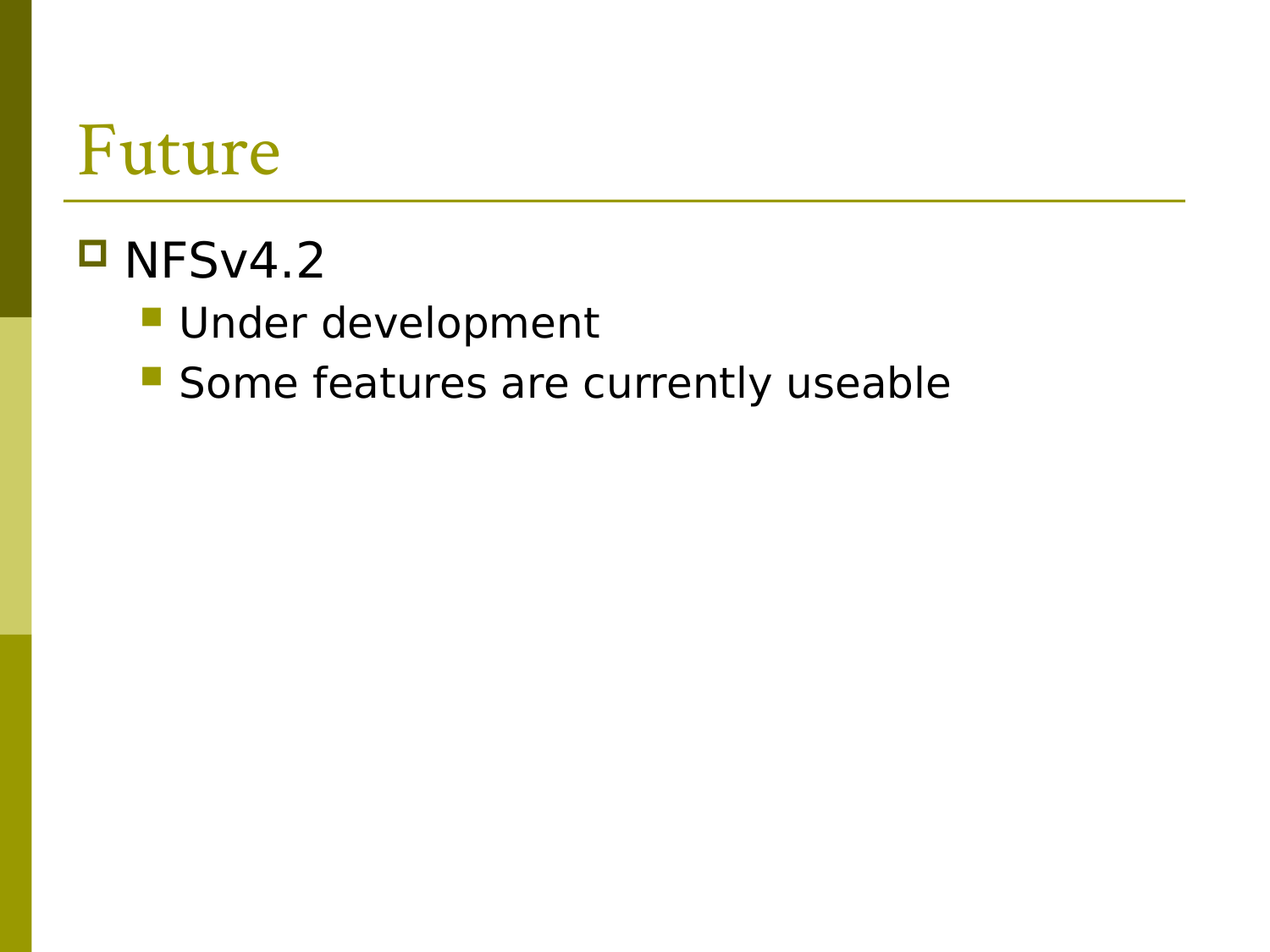

# Future
NFSv4.2
Under development
Some features are currently useable